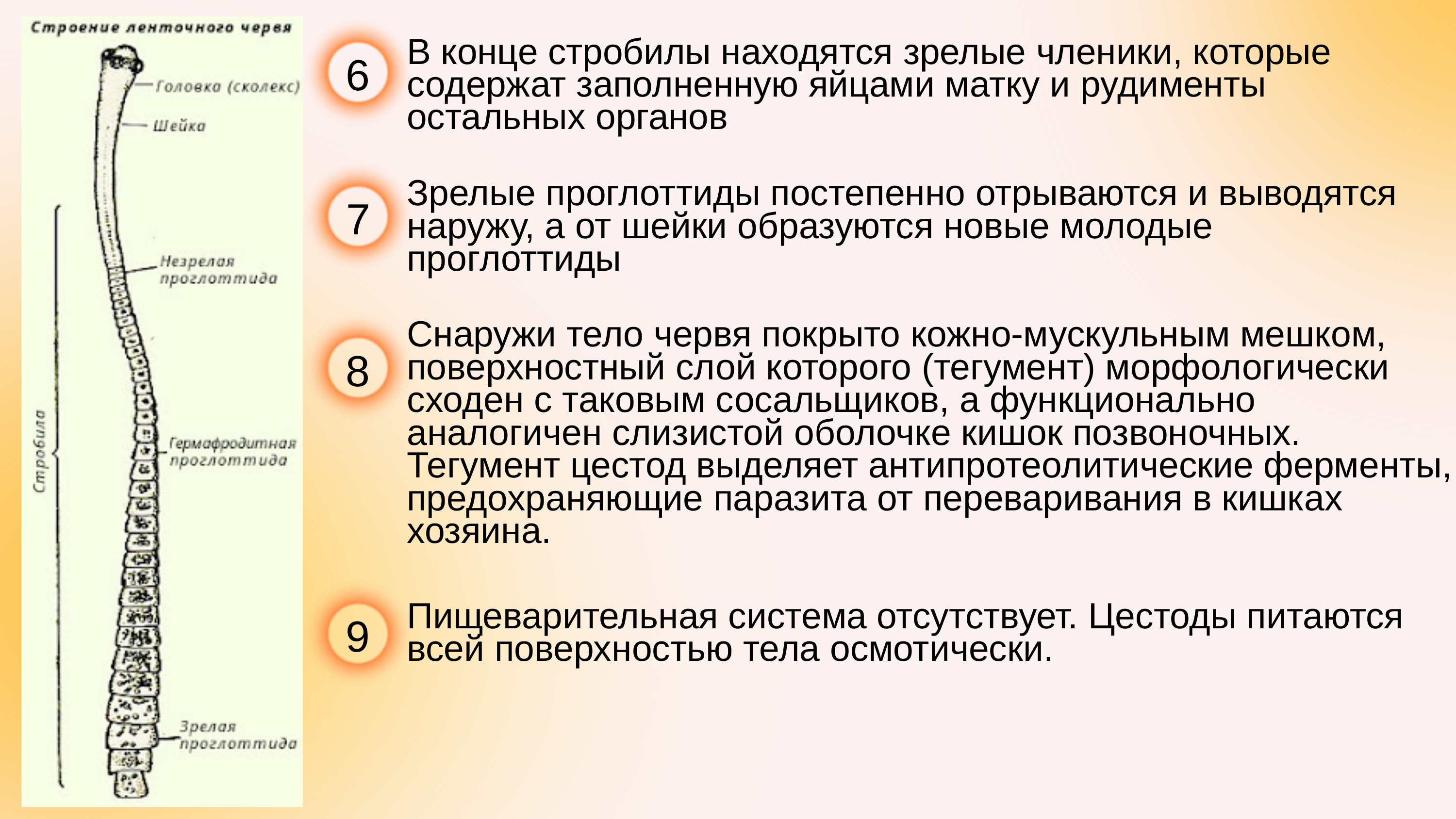

6
В конце стробилы находятся зрелые членики, которые содержат заполненную яйцами матку и рудименты остальных органов

Зрелые проглоттиды постепенно отрываются и выводятся наружу, а от шейки образуются новые молодые проглоттиды
7

Снаружи тело червя покрыто кожно-мускульным мешком, поверхностный слой которого (тегумент) морфологически сходен с таковым сосальщиков, а функционально аналогичен слизистой оболочке кишок позвоночных. Тегумент цестод выделяет антипротеолитические ферменты, предохраняющие паразита от переваривания в кишках хозяина.
8

9
Пищеварительная система отсутствует. Цестоды питаются всей поверхностью тела осмотически.